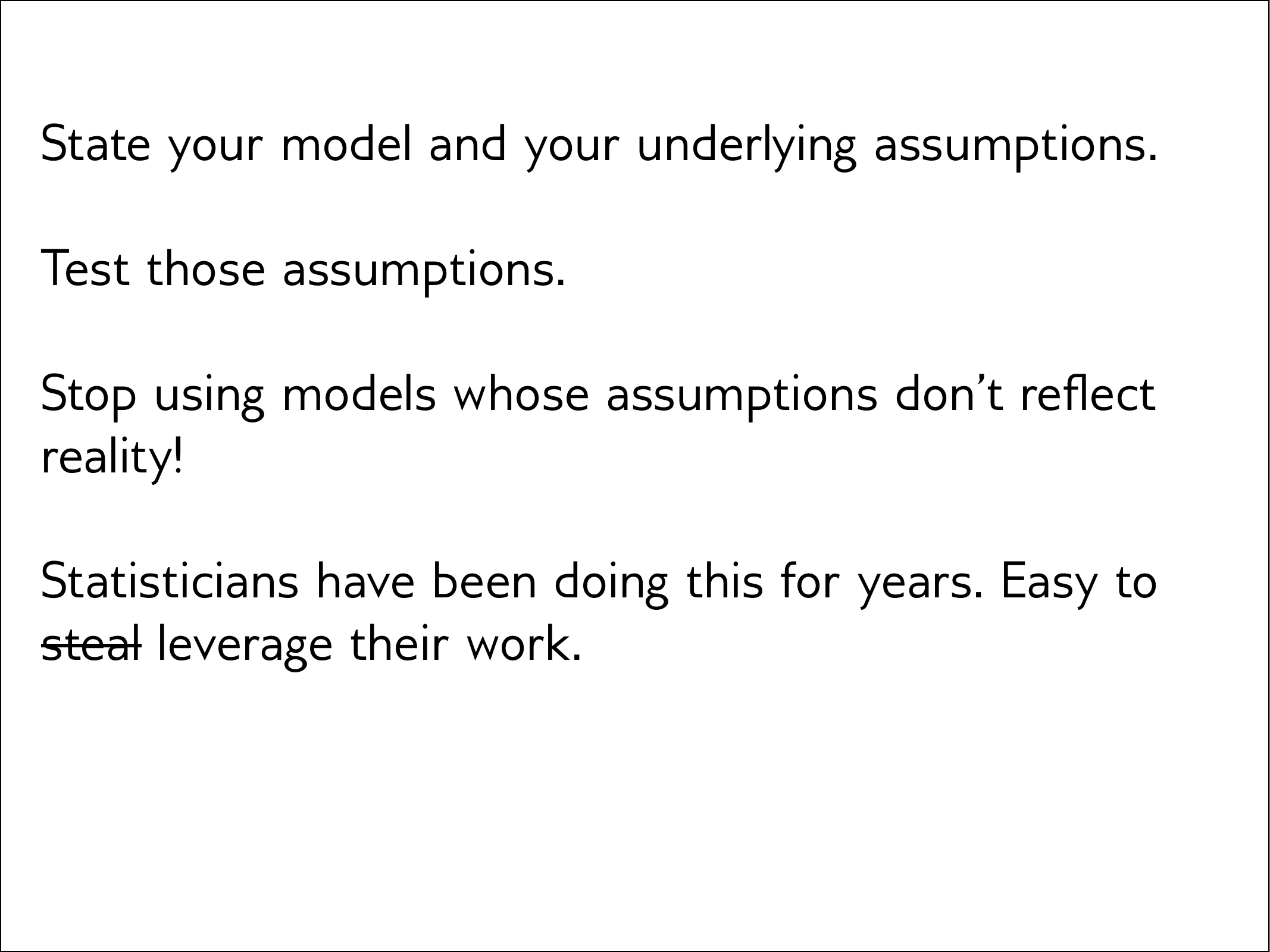

State your model and your underlying assumptions.

Test those assumptions.

Stop using models whose assumptions don’t reflect reality!

Statisticians have been doing this for years. Easy to steal leverage their work.